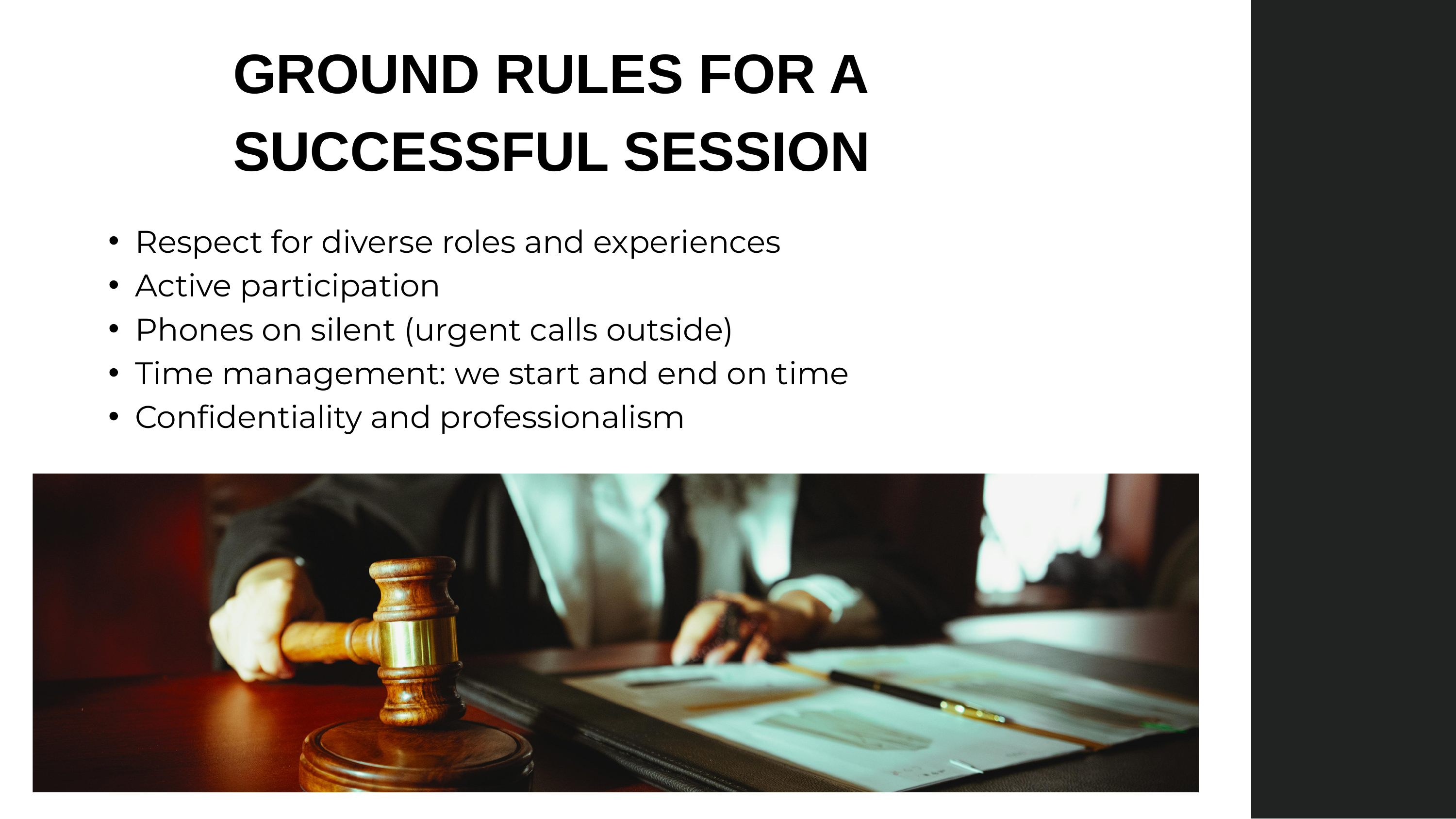

GROUND RULES FOR A SUCCESSFUL SESSION
Respect for diverse roles and experiences
Active participation
Phones on silent (urgent calls outside)
Time management: we start and end on time
Confidentiality and professionalism